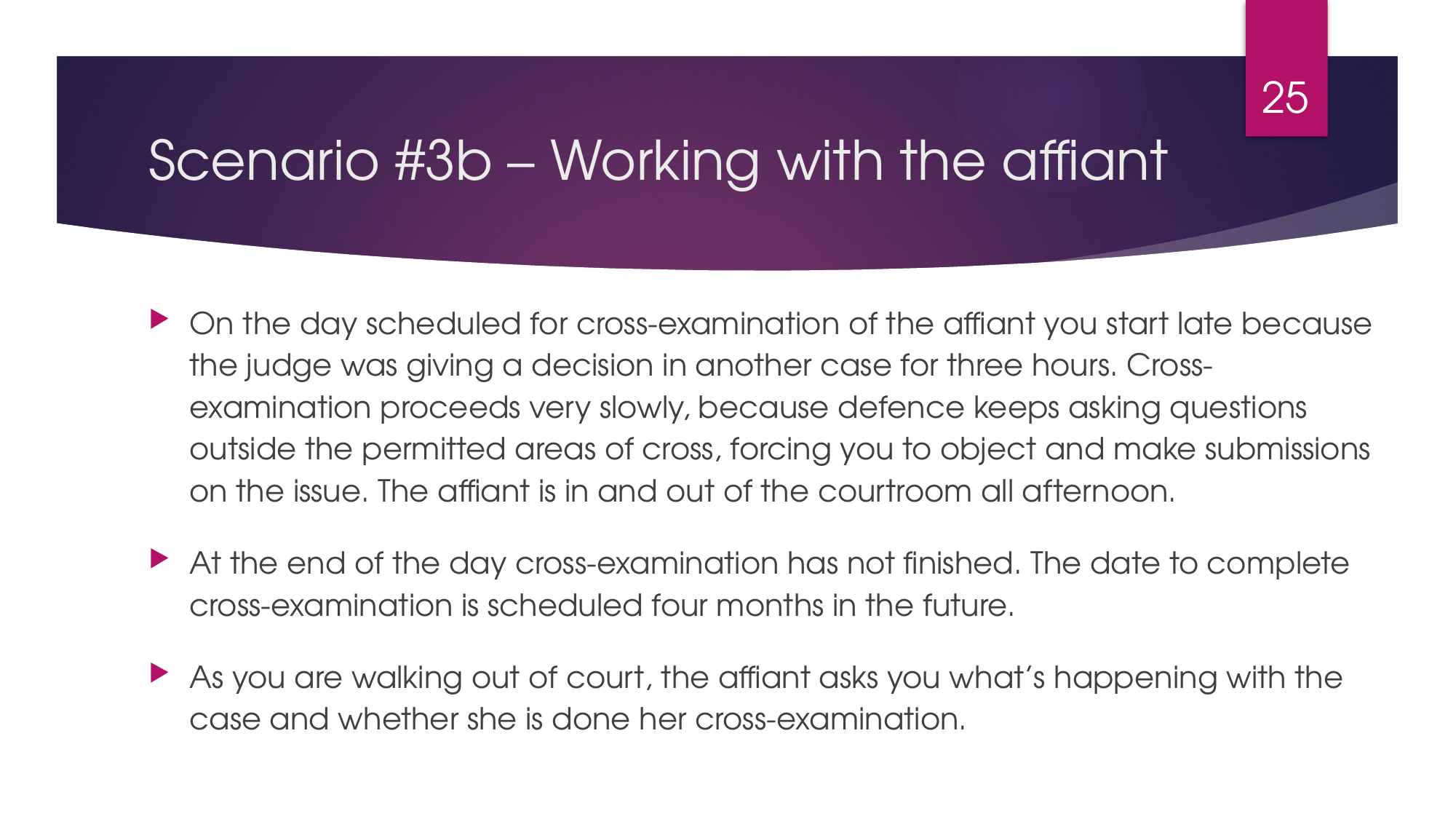

25
# Scenario #3b – Working with the affiant
On the day scheduled for cross-examination of the affiant you start late because the judge was giving a decision in another case for three hours. Cross-examination proceeds very slowly, because defence keeps asking questions outside the permitted areas of cross, forcing you to object and make submissions on the issue. The affiant is in and out of the courtroom all afternoon.
At the end of the day cross-examination has not finished. The date to complete cross-examination is scheduled four months in the future.
As you are walking out of court, the affiant asks you what’s happening with the case and whether she is done her cross-examination.